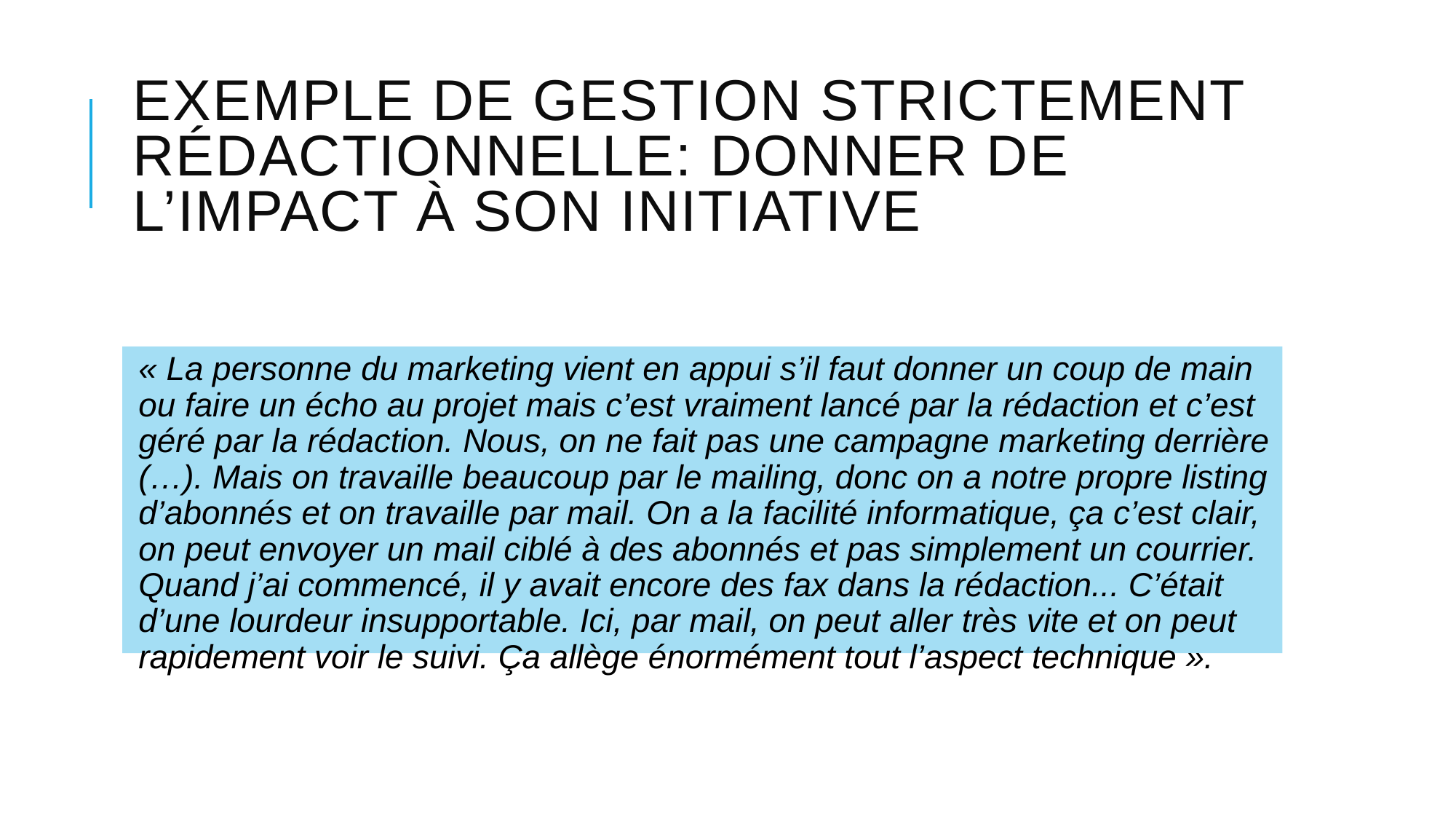

# Exemple de gestion strictement rédactionnelle: donner de l’impact à son initiative
« La personne du marketing vient en appui s’il faut donner un coup de main ou faire un écho au projet mais c’est vraiment lancé par la rédaction et c’est géré par la rédaction. Nous, on ne fait pas une campagne marketing derrière (…). Mais on travaille beaucoup par le mailing, donc on a notre propre listing d’abonnés et on travaille par mail. On a la facilité informatique, ça c’est clair, on peut envoyer un mail ciblé à des abonnés et pas simplement un courrier. Quand j’ai commencé, il y avait encore des fax dans la rédaction... C’était d’une lourdeur insupportable. Ici, par mail, on peut aller très vite et on peut rapidement voir le suivi. Ça allège énormément tout l’aspect technique ».